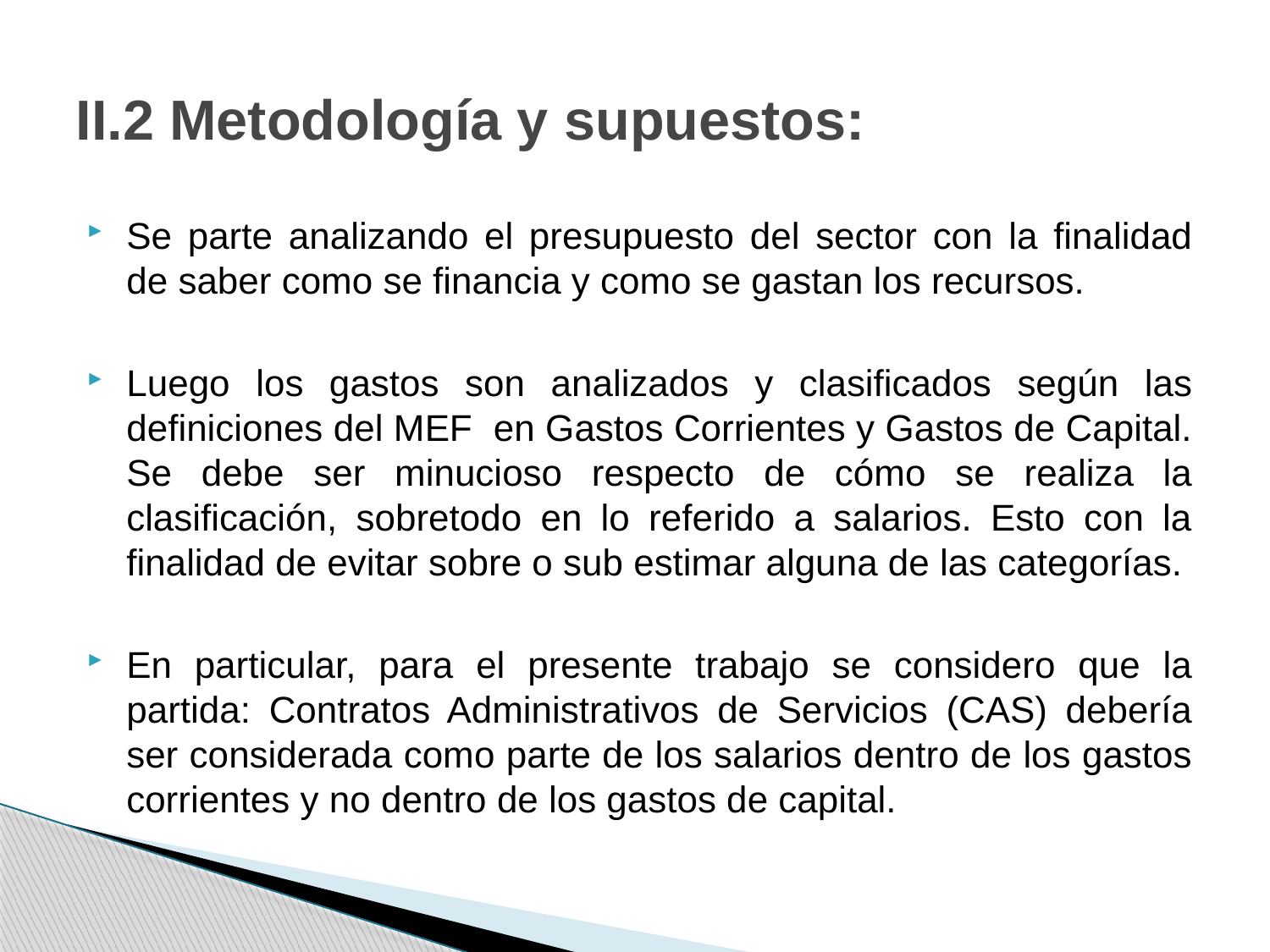

# II.2 Metodología y supuestos:
Se parte analizando el presupuesto del sector con la finalidad de saber como se financia y como se gastan los recursos.

Luego los gastos son analizados y clasificados según las definiciones del MEF  en Gastos Corrientes y Gastos de Capital. Se debe ser minucioso respecto de cómo se realiza la clasificación, sobretodo en lo referido a salarios. Esto con la finalidad de evitar sobre o sub estimar alguna de las categorías.

En particular, para el presente trabajo se considero que la partida: Contratos Administrativos de Servicios (CAS) debería ser considerada como parte de los salarios dentro de los gastos corrientes y no dentro de los gastos de capital.